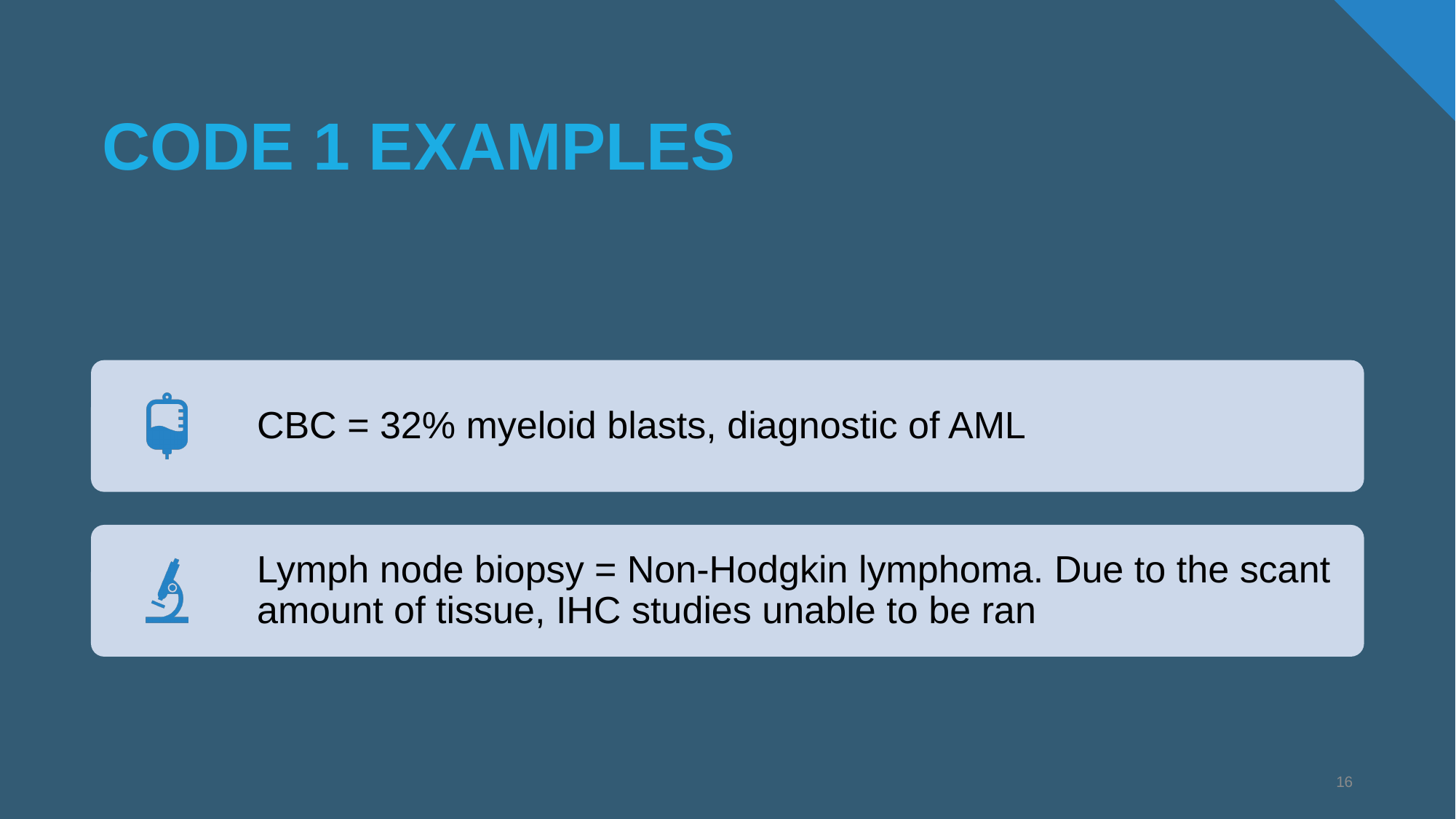

# Code 1 examples
CBC = 32% myeloid blasts, diagnostic of AML
Lymph node biopsy = Non-Hodgkin lymphoma. Due to the scant amount of tissue, IHC studies unable to be ran
16